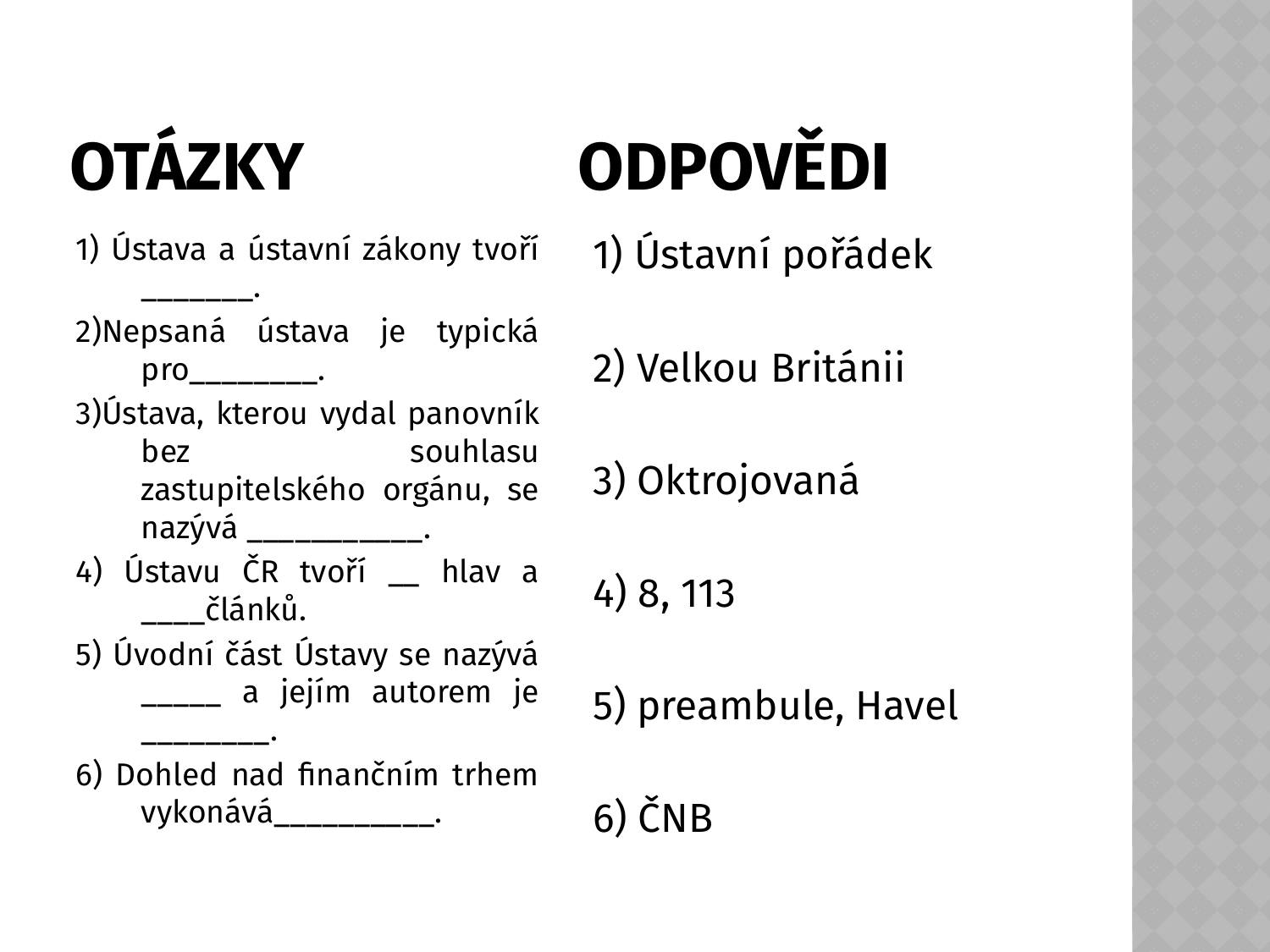

# Otázky			odpovědi
1) Ústava a ústavní zákony tvoří _______.
2)Nepsaná ústava je typická pro________.
3)Ústava, kterou vydal panovník bez souhlasu zastupitelského orgánu, se nazývá ___________.
4) Ústavu ČR tvoří __ hlav a ____článků.
5) Úvodní část Ústavy se nazývá _____ a jejím autorem je ________.
6) Dohled nad finančním trhem vykonává__________.

1) Ústavní pořádek

2) Velkou Británii

3) Oktrojovaná

4) 8, 113

5) preambule, Havel

6) ČNB